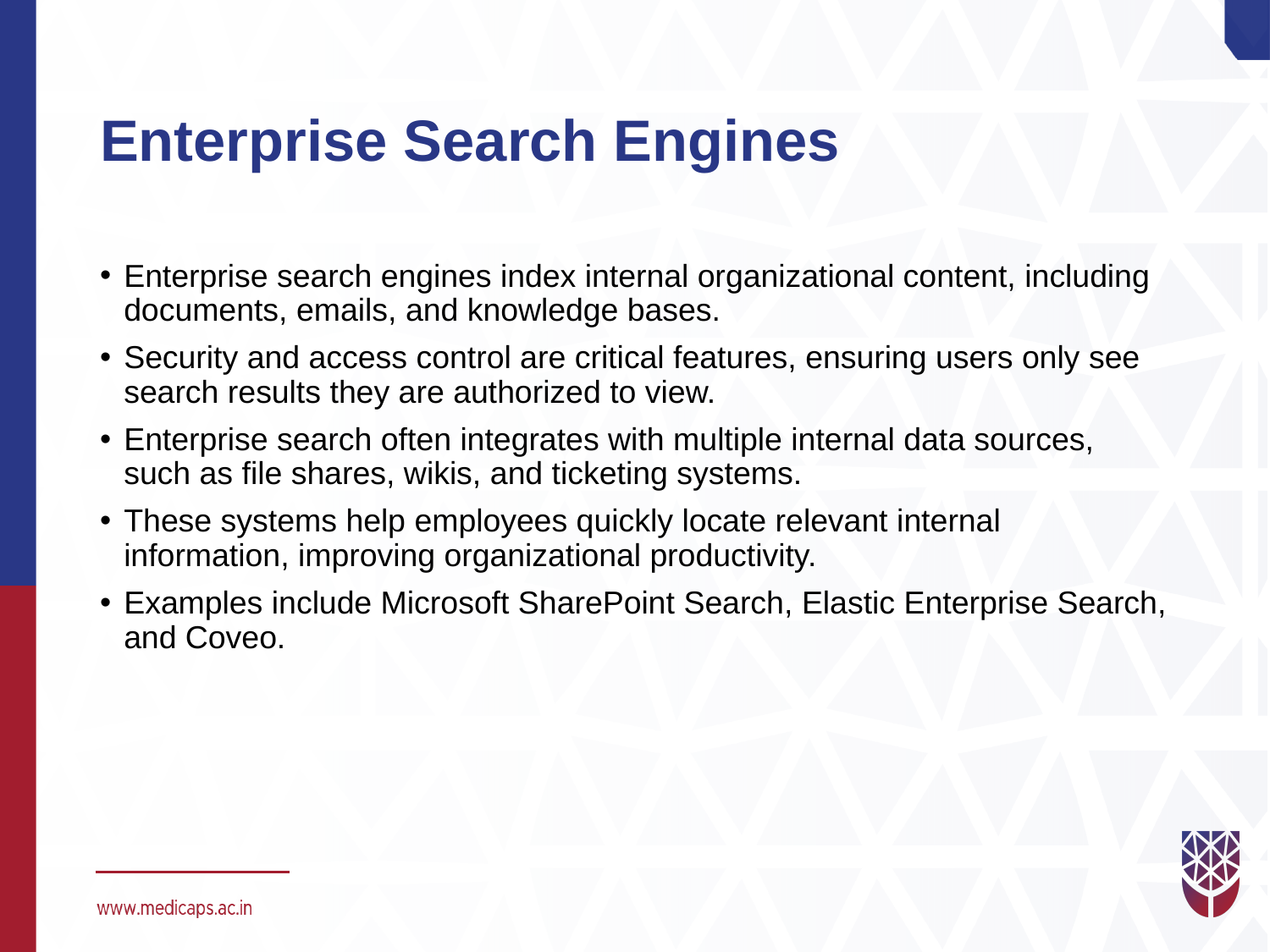

# Enterprise Search Engines
Enterprise search engines index internal organizational content, including documents, emails, and knowledge bases.
Security and access control are critical features, ensuring users only see search results they are authorized to view.
Enterprise search often integrates with multiple internal data sources, such as file shares, wikis, and ticketing systems.
These systems help employees quickly locate relevant internal information, improving organizational productivity.
Examples include Microsoft SharePoint Search, Elastic Enterprise Search, and Coveo.